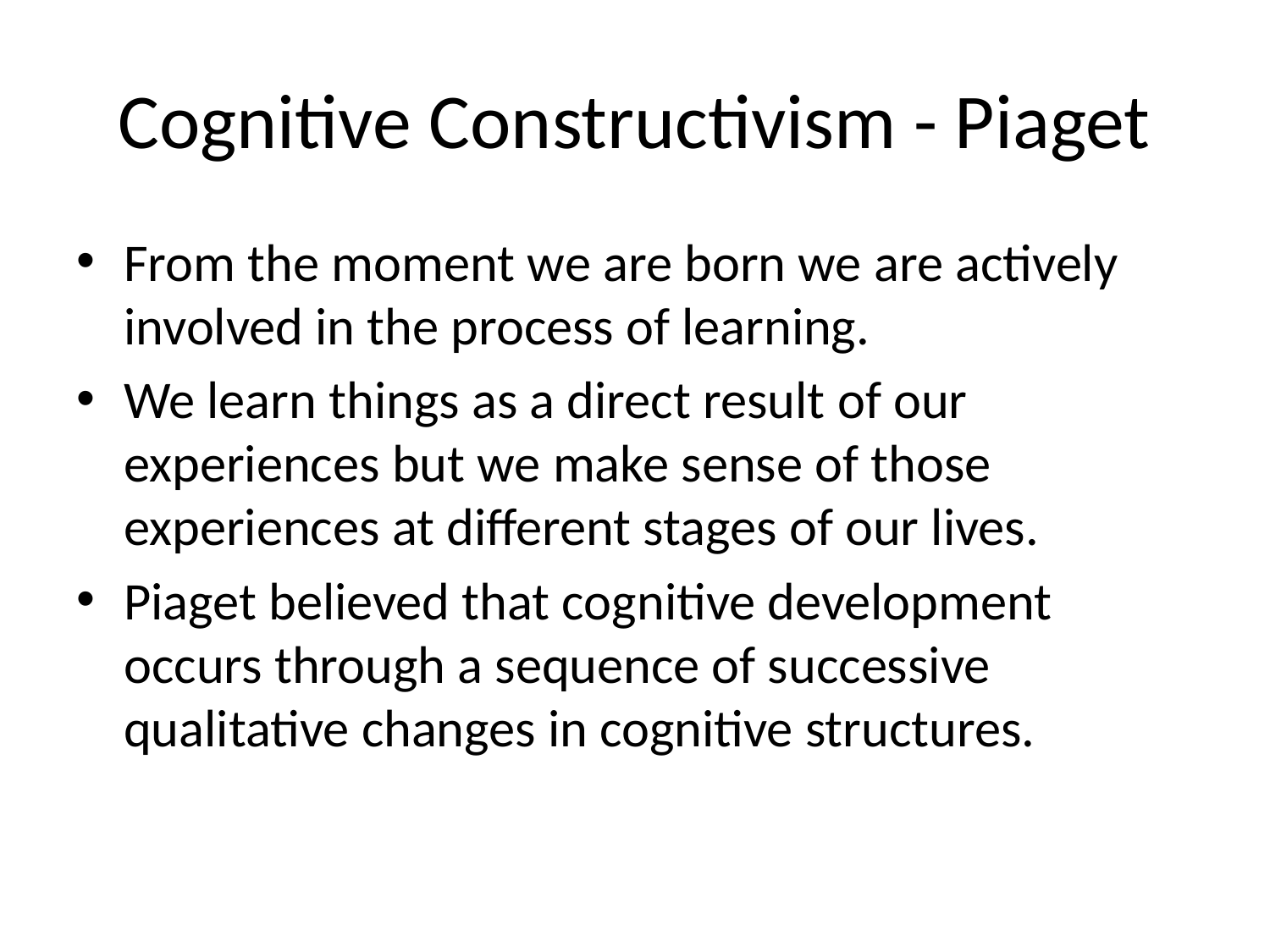

# Cognitive Constructivism - Piaget
From the moment we are born we are actively involved in the process of learning.
We learn things as a direct result of our experiences but we make sense of those experiences at different stages of our lives.
Piaget believed that cognitive development occurs through a sequence of successive qualitative changes in cognitive structures.